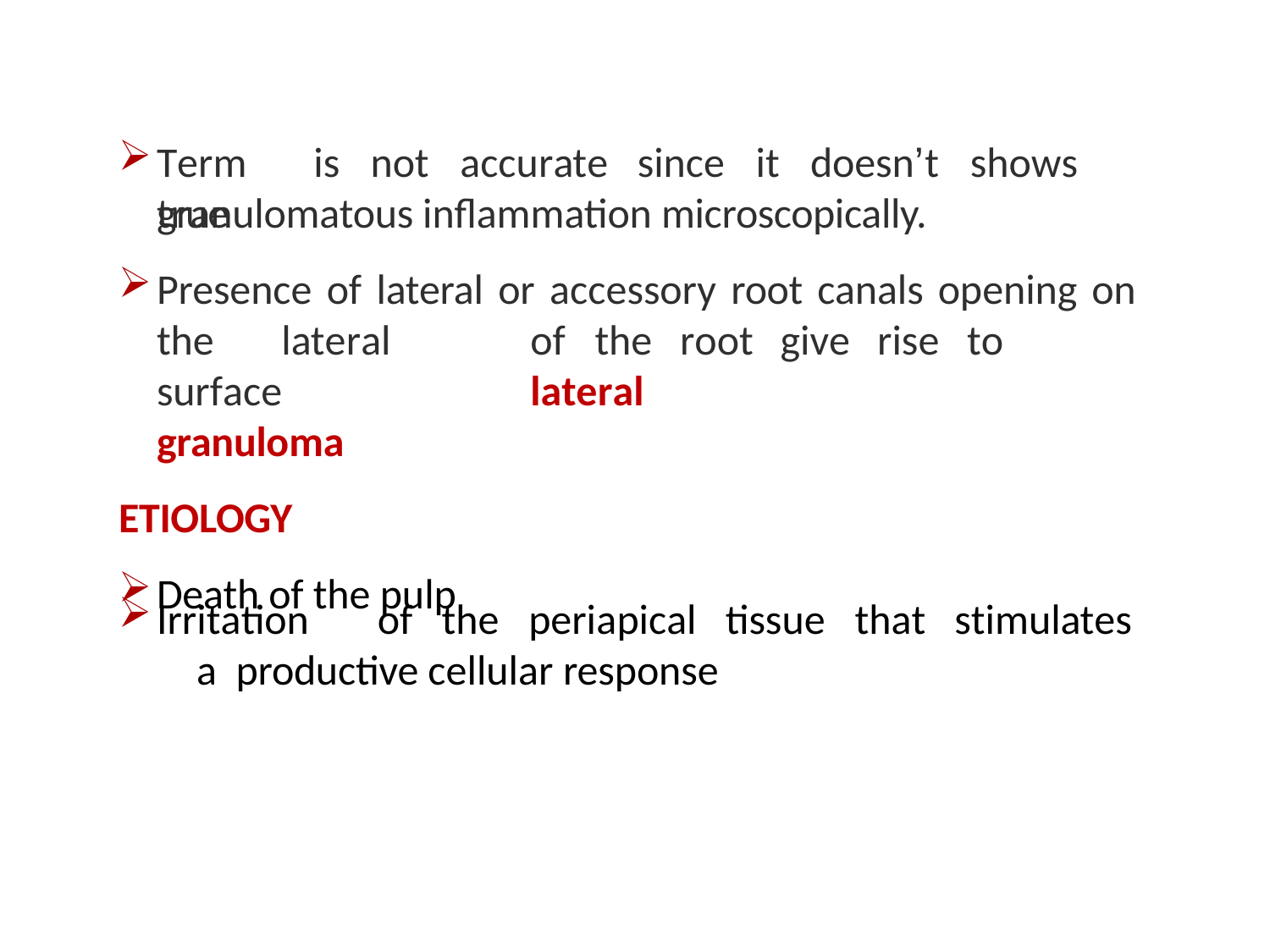

Term	is	not	accurate	since	it	doesn’t	shows	true
granulomatous inflammation microscopically.
Presence of lateral or accessory root canals opening on
the	lateral	surface
granuloma
ETIOLOGY
Death of the pulp
of	the	root	give	rise	to	lateral
Irritation	of	the	periapical	tissue	that	stimulates	a  productive cellular response